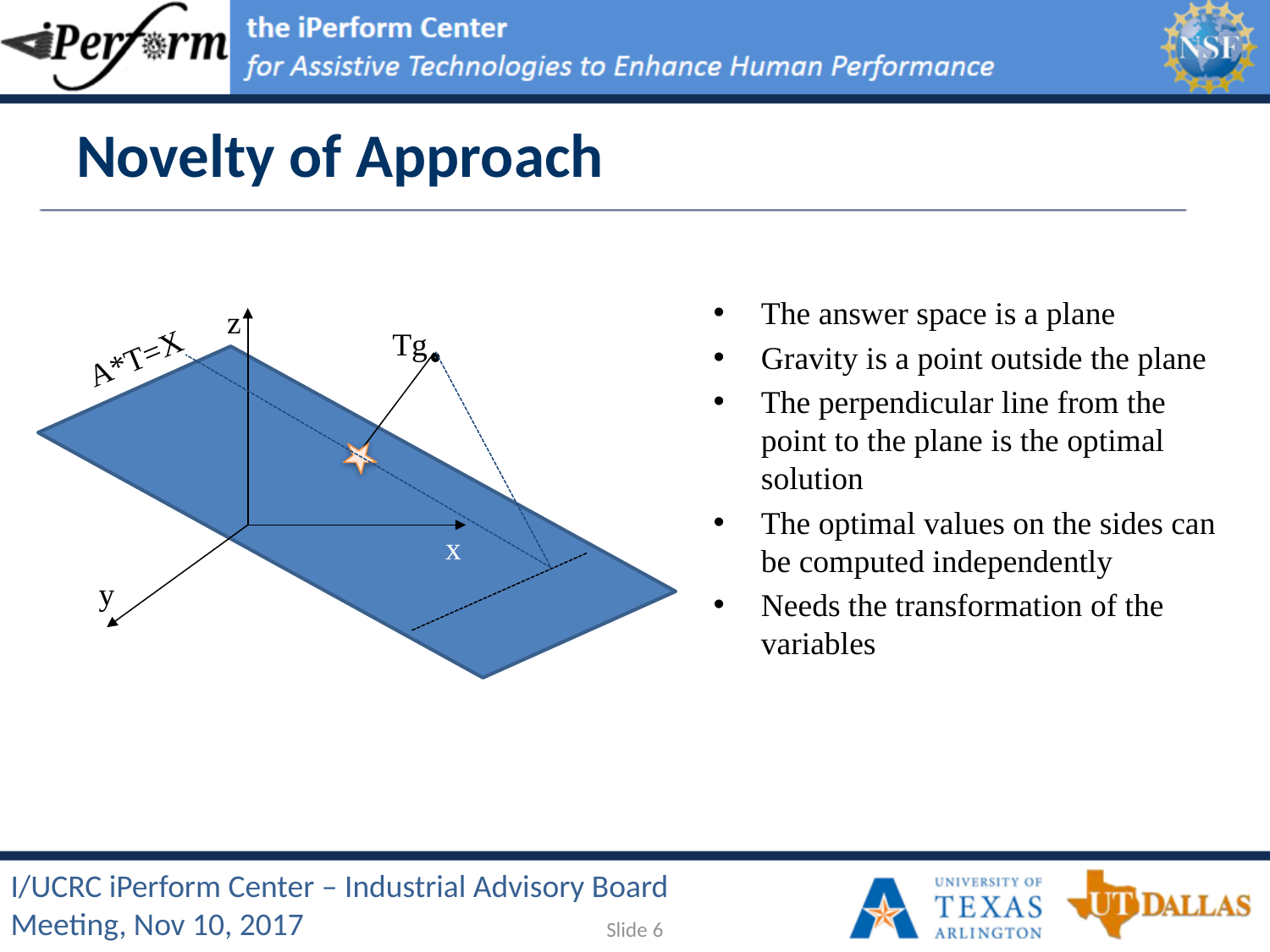

# Novelty of Approach
The answer space is a plane
Gravity is a point outside the plane
The perpendicular line from the point to the plane is the optimal solution
The optimal values on the sides can be computed independently
Needs the transformation of the variables
z
Tg
A*T=X

x
y
Slide 6